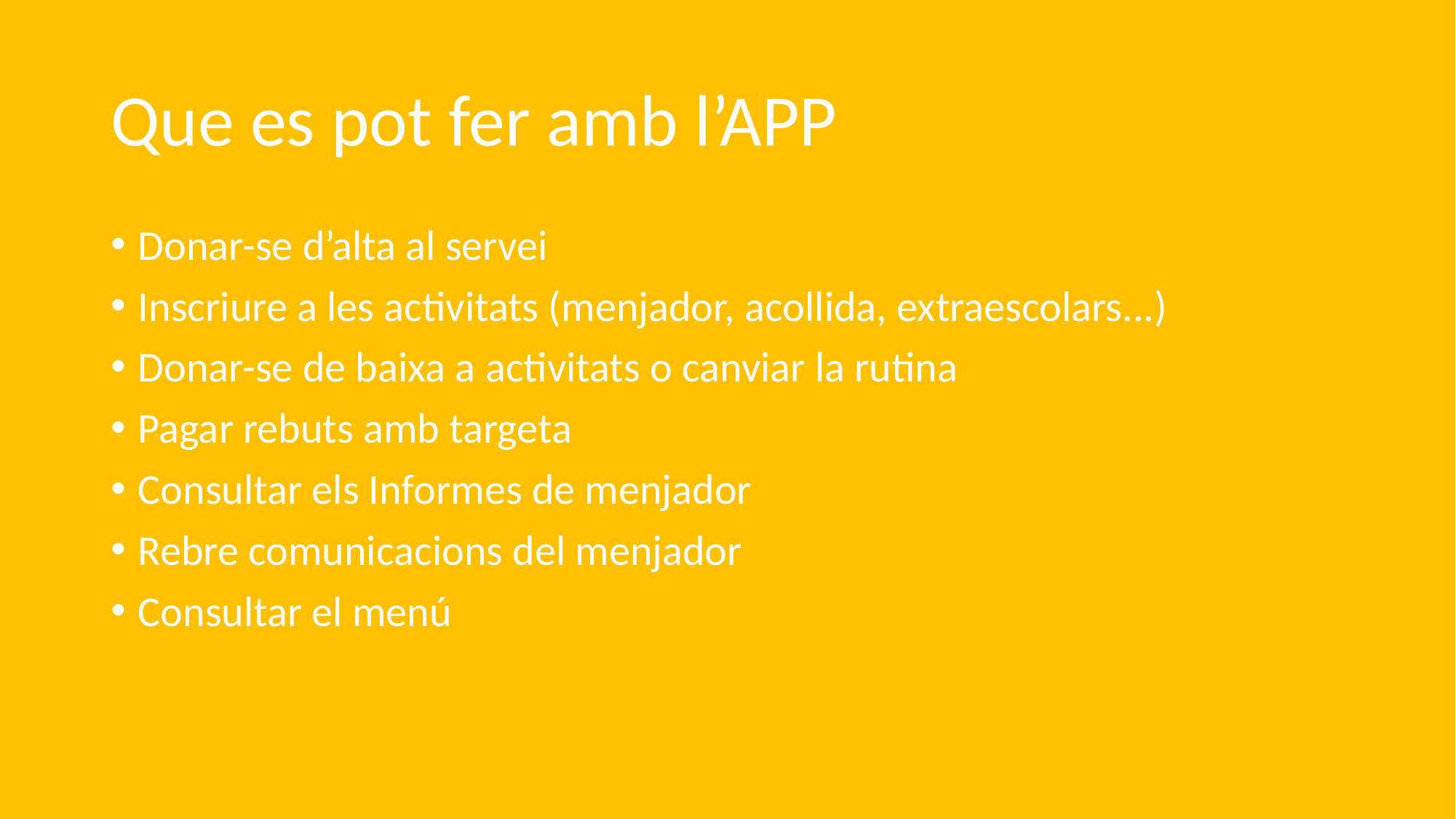

# Que es pot fer amb l’APP
Donar-se d’alta al servei
Inscriure a les activitats (menjador, acollida, extraescolars...)
Donar-se de baixa a activitats o canviar la rutina
Pagar rebuts amb targeta
Consultar els Informes de menjador
Rebre comunicacions del menjador
Consultar el menú